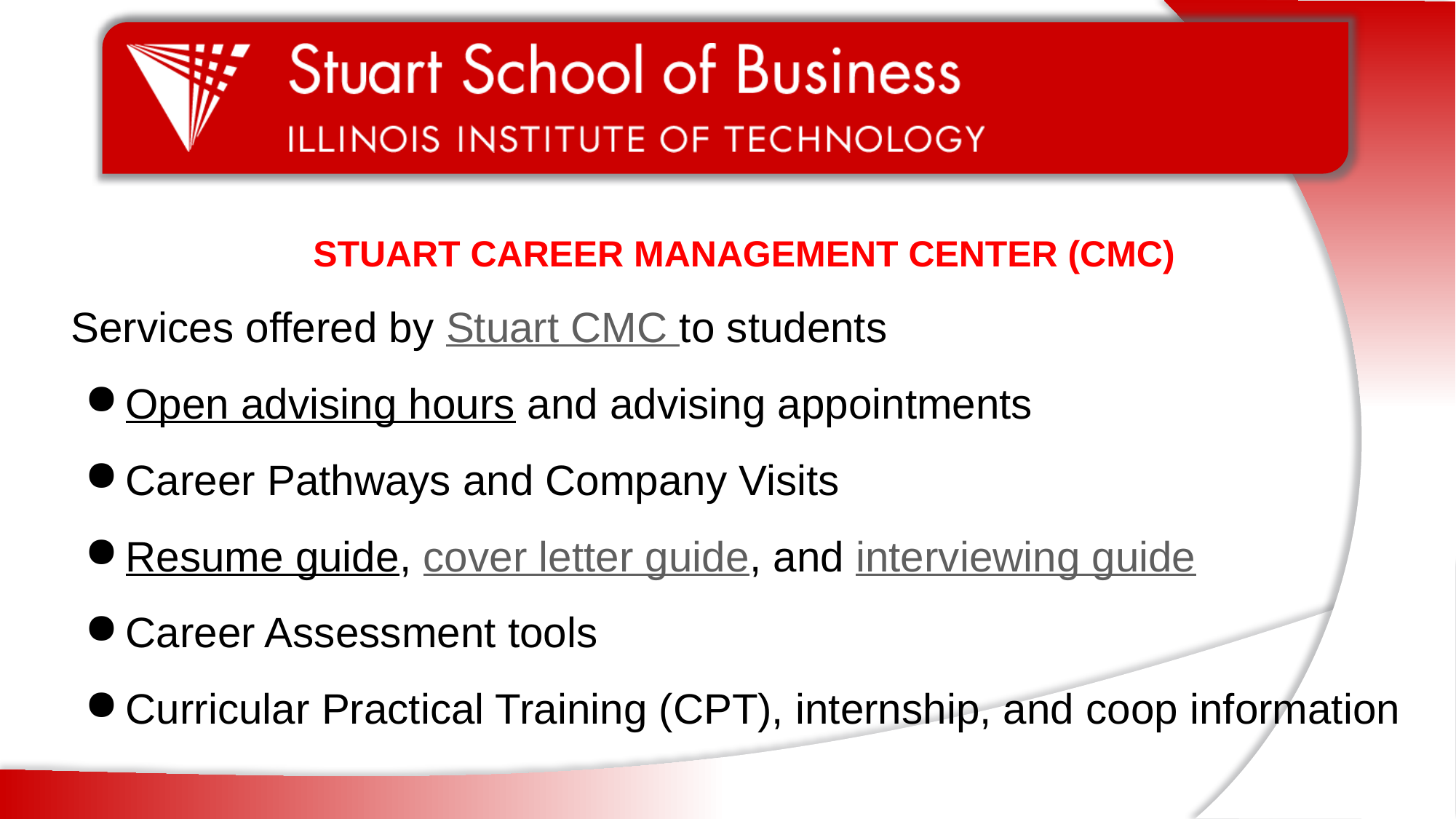

STUART CAREER MANAGEMENT CENTER (CMC)
Services offered by Stuart CMC to students
Open advising hours and advising appointments
Career Pathways and Company Visits
Resume guide, cover letter guide, and interviewing guide
Career Assessment tools
Curricular Practical Training (CPT), internship, and coop information